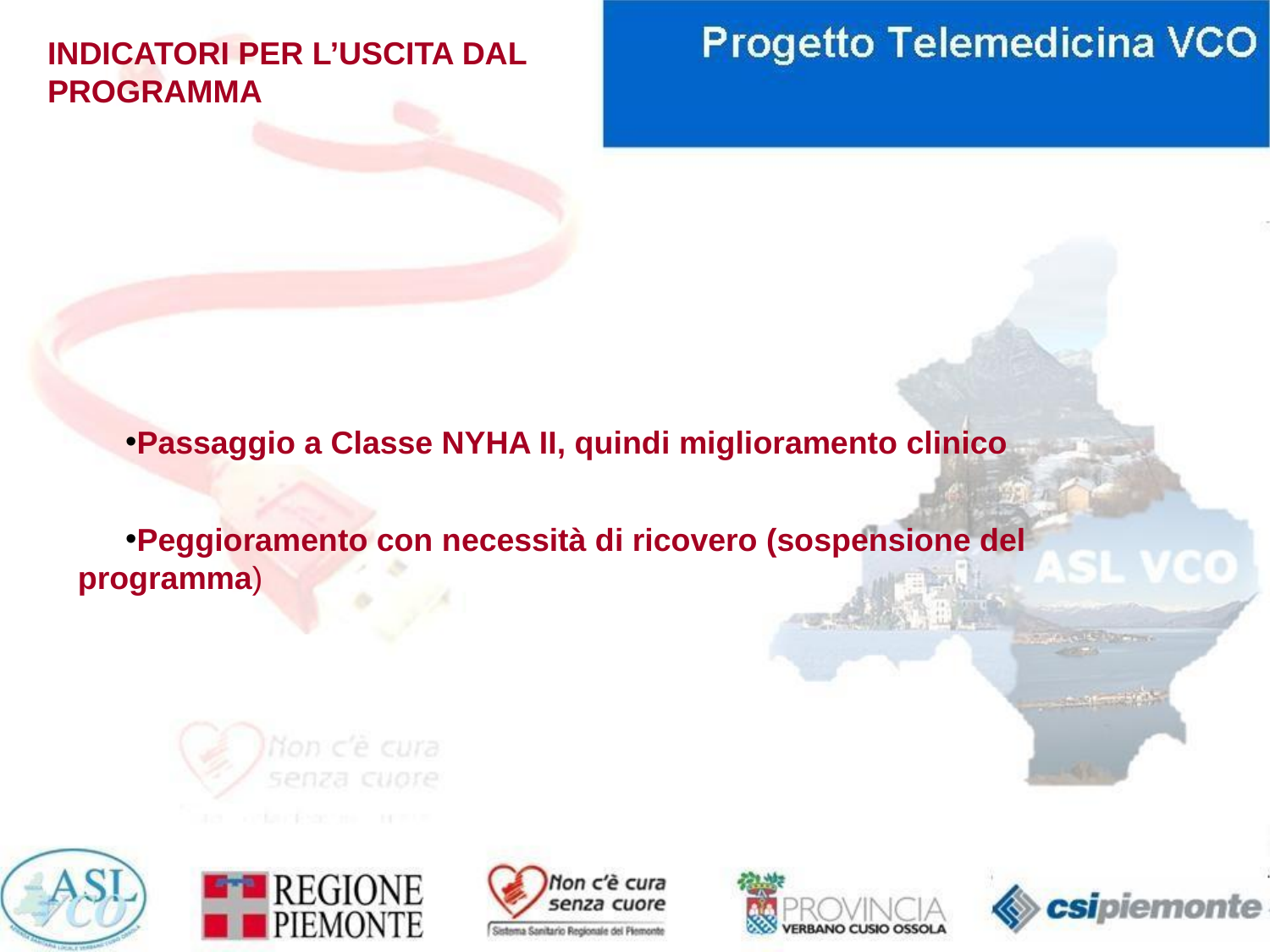

INDICATORI PER L’USCITA DAL PROGRAMMA
Passaggio a Classe NYHA II, quindi miglioramento clinico

Peggioramento con necessità di ricovero (sospensione del programma)